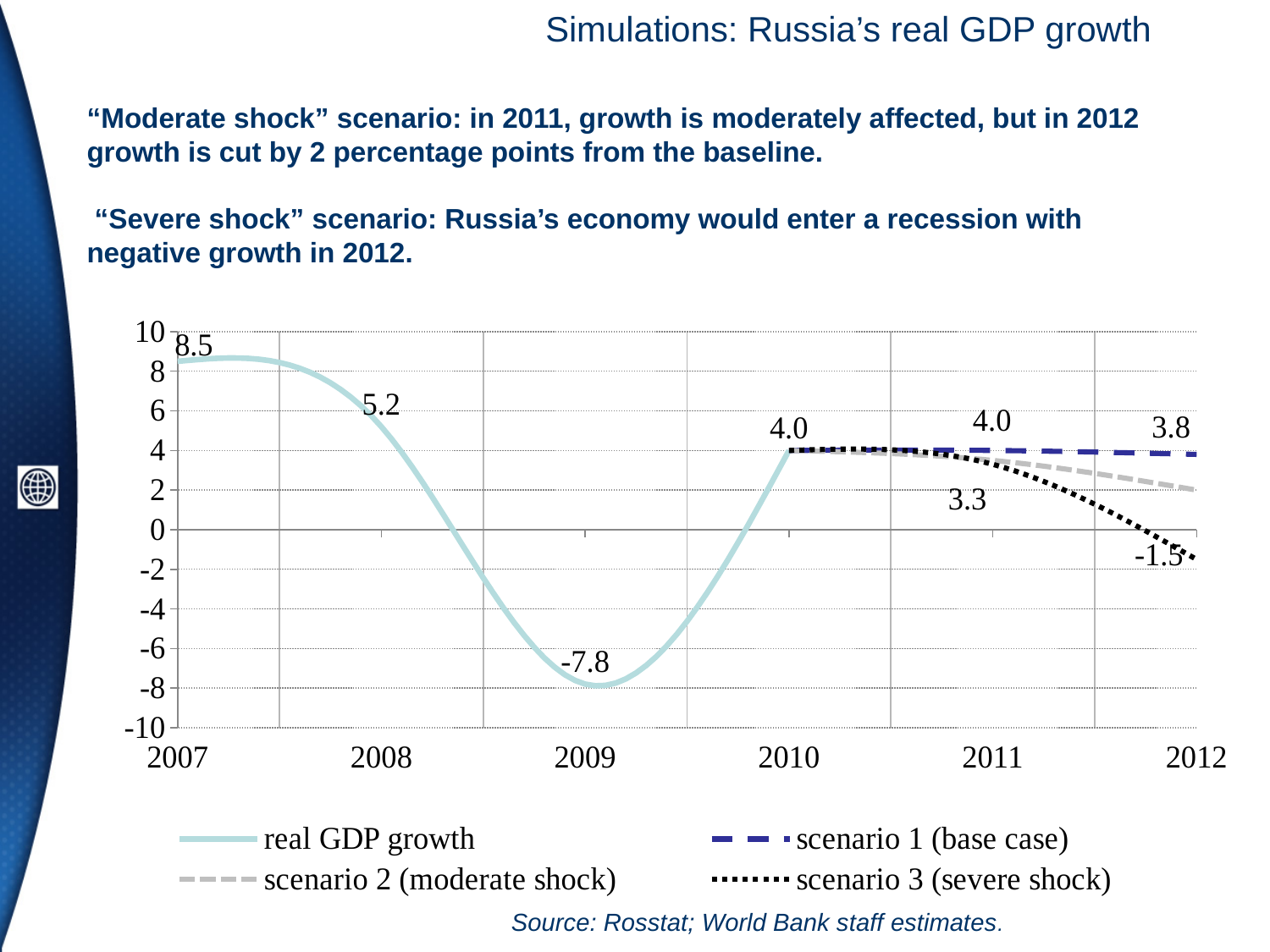

Simulations: Russia’s real GDP growth
# “Moderate shock” scenario: in 2011, growth is moderately affected, but in 2012 growth is cut by 2 percentage points from the baseline. “Severe shock” scenario: Russia’s economy would enter a recession with negative growth in 2012.

### Chart

| Category | real GDP growth | scenario 1 (base case) | scenario 2 (moderate shock) | scenario 3 (severe shock) |
|---|---|---|---|---|
| 2007 | 8.5 | None | None | None |
| 2008 | 5.2 | None | None | None |
| 2009 | -7.8 | None | None | None |
| 2010 | 4.0 | 4.0 | 4.0 | 4.0 |
| 2011 | None | 4.0 | 3.5 | 3.3 |
| 2012 | None | 3.8 | 2.0 | -1.5 |
Source: Rosstat; World Bank staff estimates.